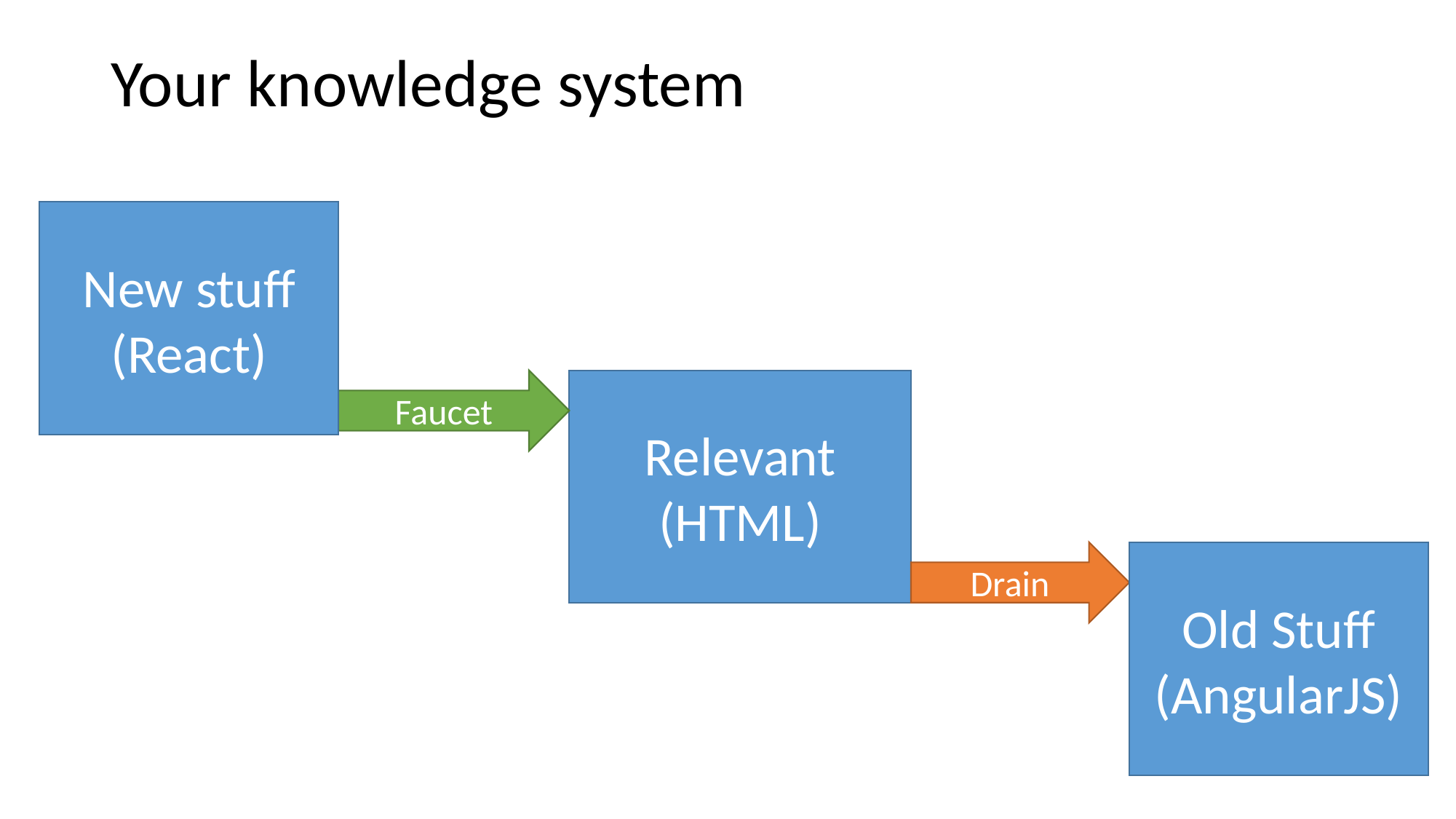

Your knowledge system
New stuff
(React)
Faucet
Relevant
(HTML)
Drain
Old Stuff
(AngularJS)